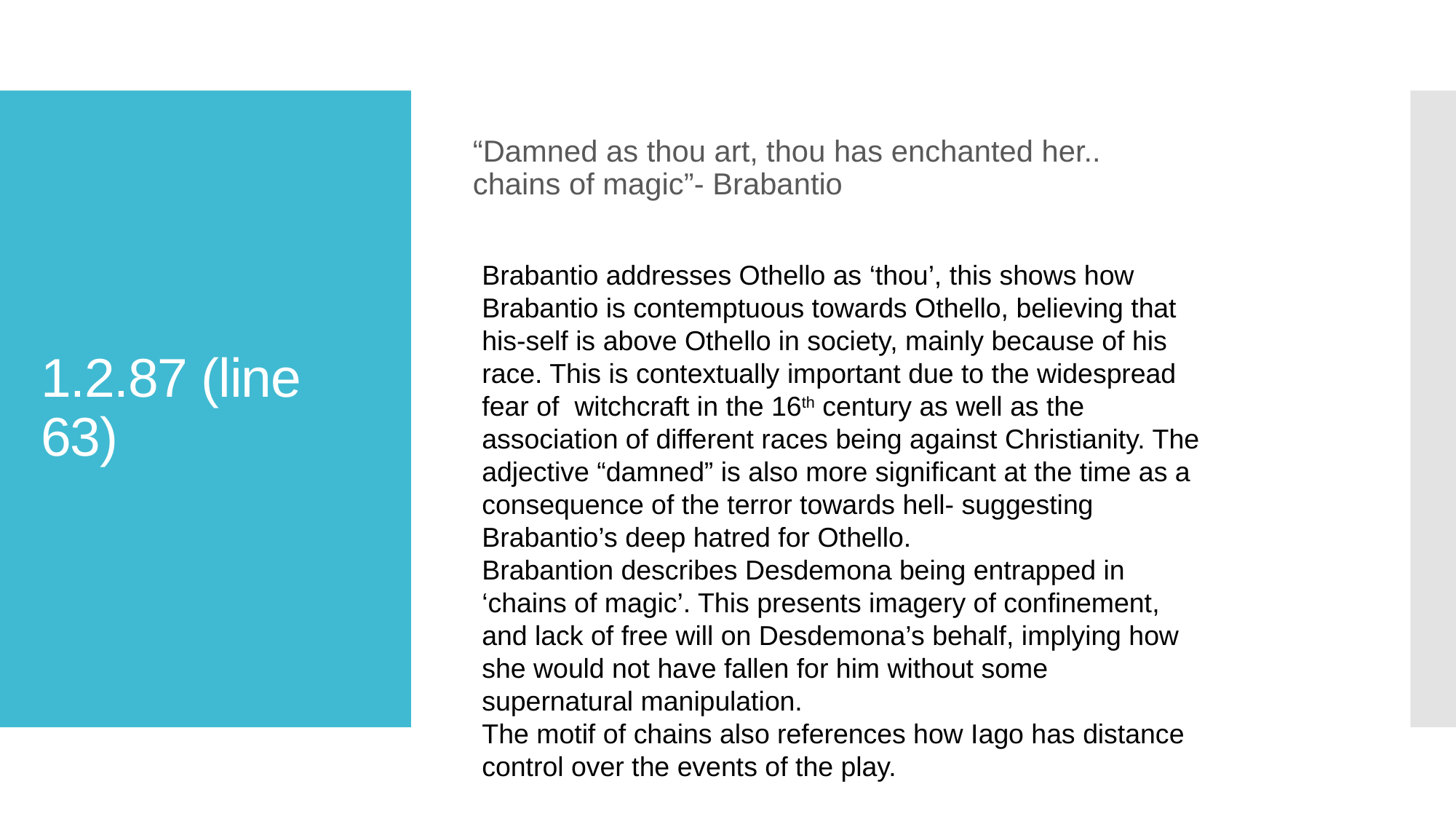

“Damned as thou art, thou has enchanted her.. chains of magic”- Brabantio
# 1.2.87 (line 63)
Brabantio addresses Othello as ‘thou’, this shows how Brabantio is contemptuous towards Othello, believing that his-self is above Othello in society, mainly because of his race. This is contextually important due to the widespread fear of  witchcraft in the 16th century as well as the association of different races being against Christianity. The adjective “damned” is also more significant at the time as a consequence of the terror towards hell- suggesting Brabantio’s deep hatred for Othello.
Brabantion describes Desdemona being entrapped in ‘chains of magic’. This presents imagery of confinement, and lack of free will on Desdemona’s behalf, implying how she would not have fallen for him without some supernatural manipulation.
The motif of chains also references how Iago has distance control over the events of the play.